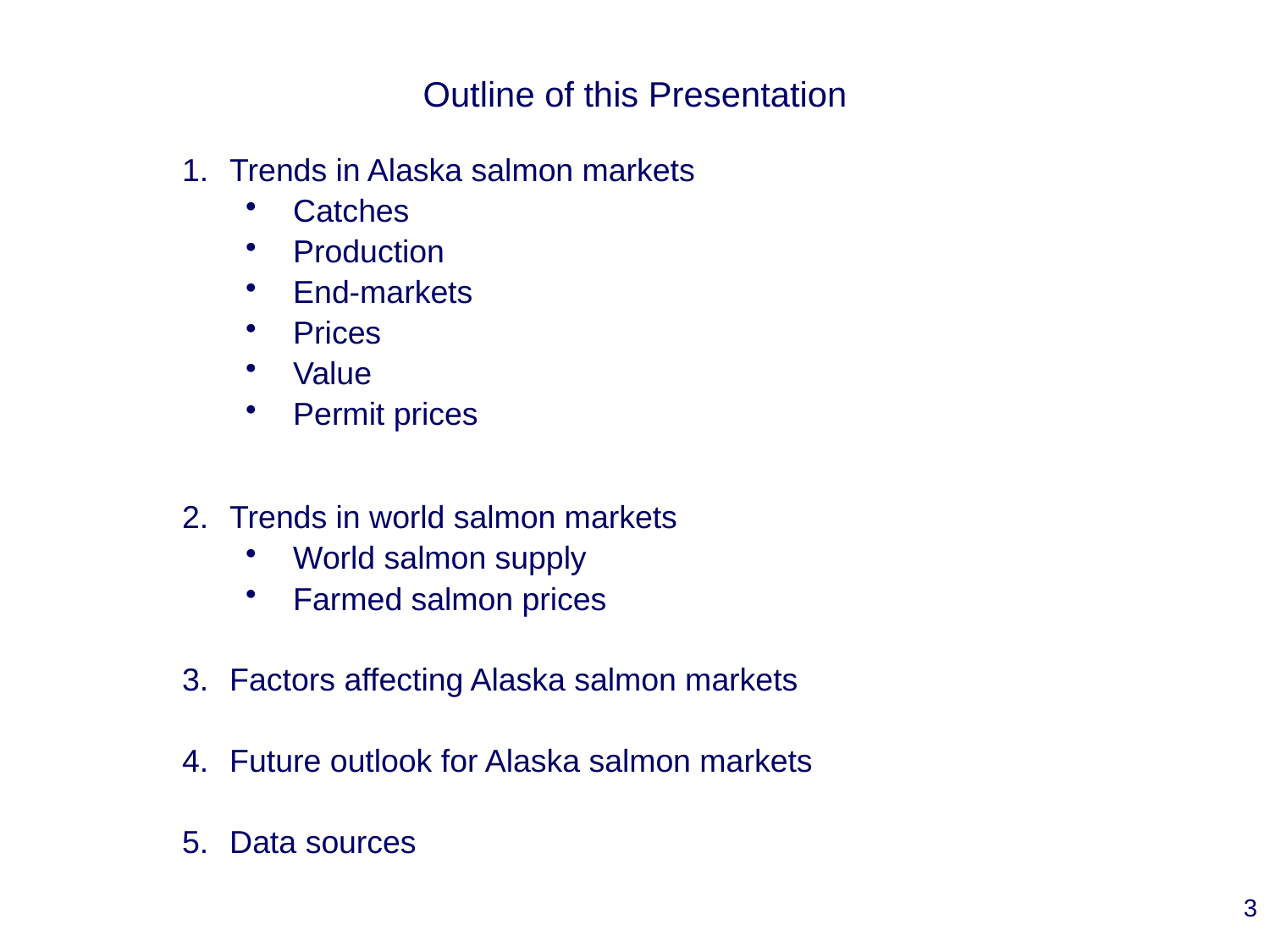

# Outline of this Presentation
Trends in Alaska salmon markets
Catches
Production
End-markets
Prices
Value
Permit prices

Trends in world salmon markets
World salmon supply
Farmed salmon prices

Factors affecting Alaska salmon markets

Future outlook for Alaska salmon markets

Data sources
3